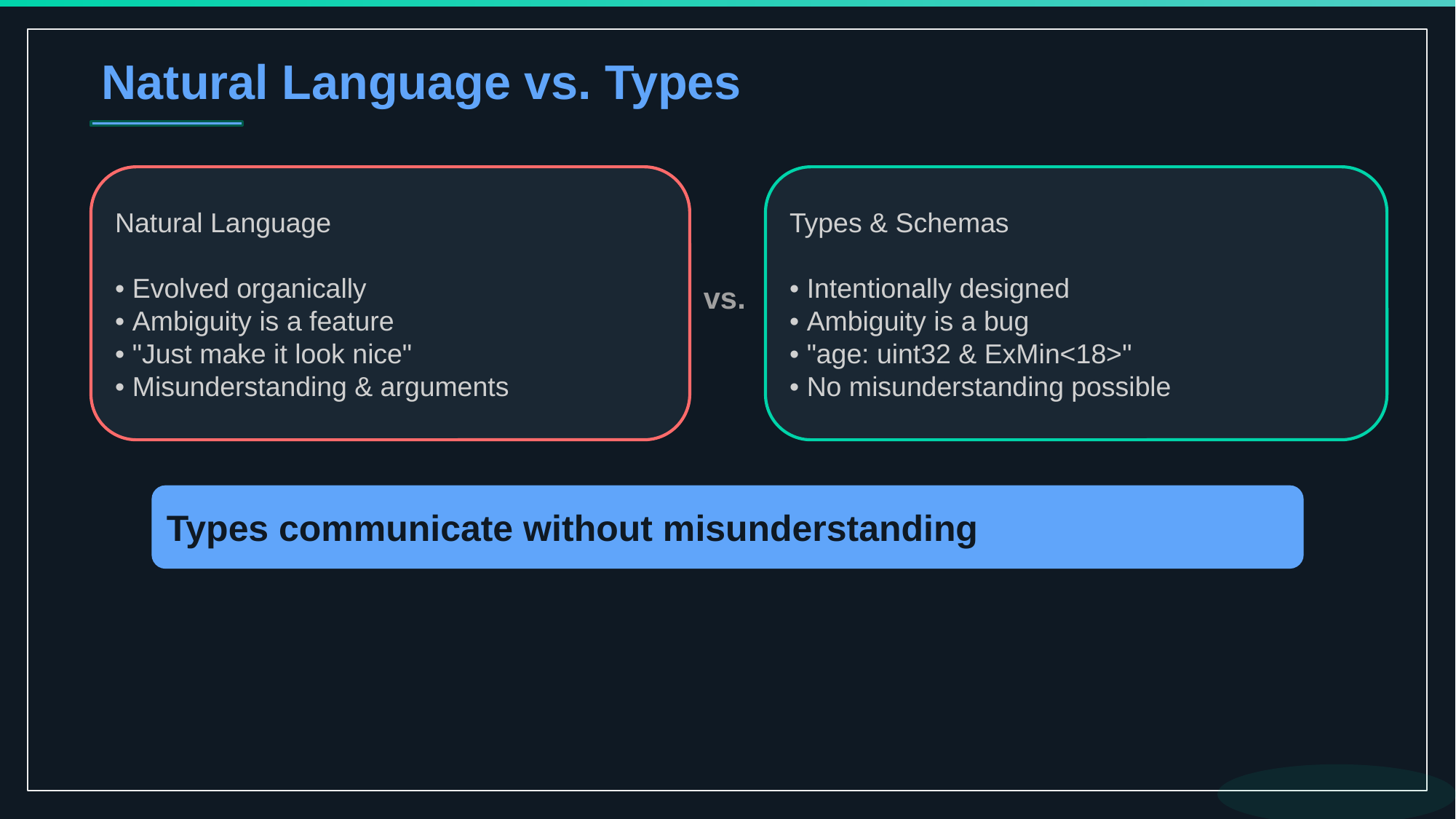

Natural Language vs. Types

Natural Language

• Evolved organically
• Ambiguity is a feature
• "Just make it look nice"
• Misunderstanding & arguments
Types & Schemas

• Intentionally designed
• Ambiguity is a bug
• "age: uint32 & ExMin<18>"
• No misunderstanding possible
vs.
Types communicate without misunderstanding